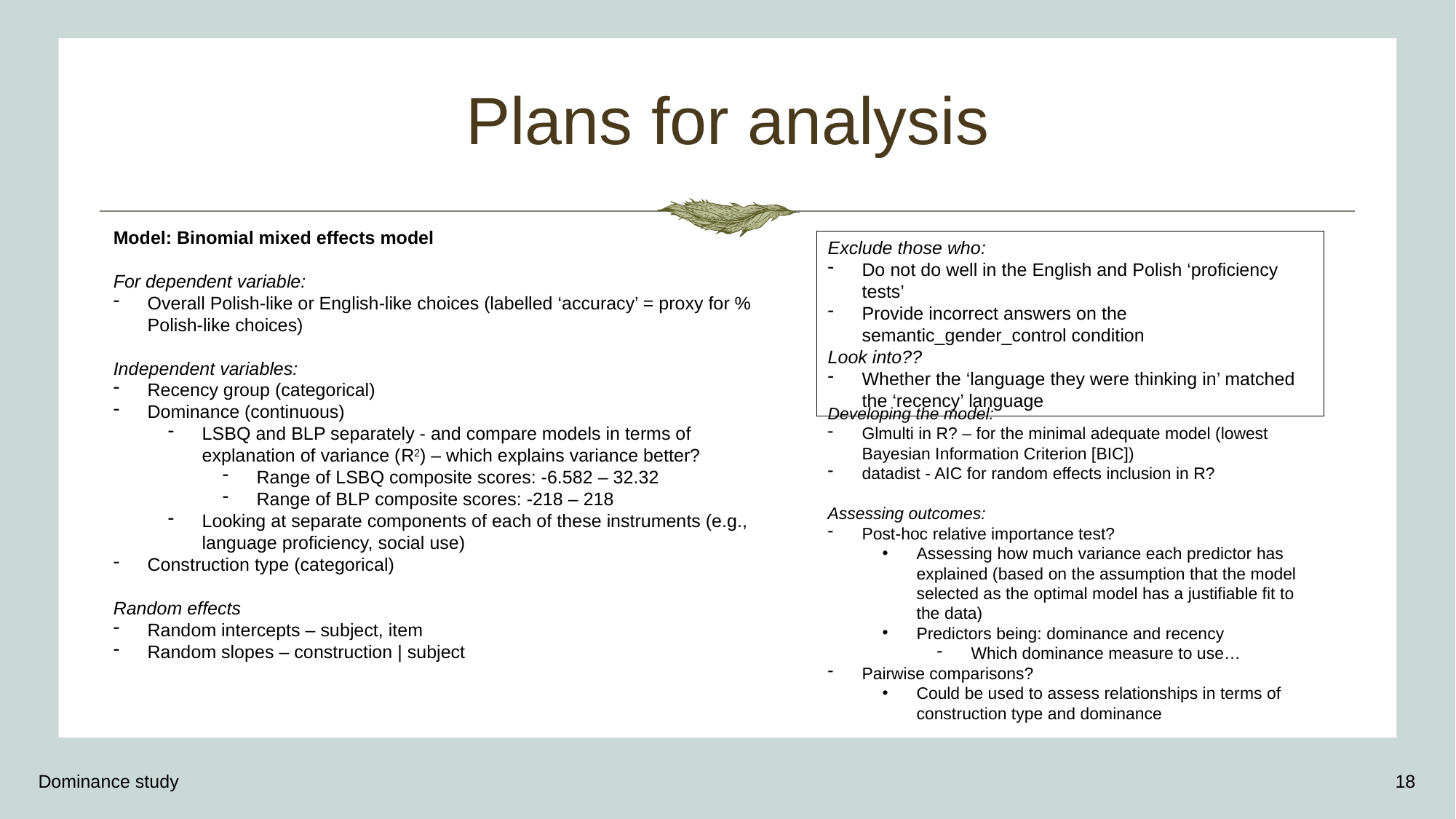

# Plans for analysis
Model: Binomial mixed effects model

For dependent variable:
Overall Polish-like or English-like choices (labelled ‘accuracy’ = proxy for % Polish-like choices)

Independent variables:
Recency group (categorical)
Dominance (continuous)
LSBQ and BLP separately - and compare models in terms of explanation of variance (R2) – which explains variance better?
Range of LSBQ composite scores: -6.582 – 32.32
Range of BLP composite scores: -218 – 218
Looking at separate components of each of these instruments (e.g., language proficiency, social use)
Construction type (categorical)

Random effects
Random intercepts – subject, item
Random slopes – construction | subject

Exclude those who:
Do not do well in the English and Polish ‘proficiency tests’
Provide incorrect answers on the semantic_gender_control condition
Look into??
Whether the ‘language they were thinking in’ matched the ‘recency’ language
Developing the model:
Glmulti in R? – for the minimal adequate model (lowest Bayesian Information Criterion [BIC])
datadist - AIC for random effects inclusion in R?

Assessing outcomes:
Post-hoc relative importance test?
Assessing how much variance each predictor has explained (based on the assumption that the model selected as the optimal model has a justifiable fit to the data)
Predictors being: dominance and recency
Which dominance measure to use…
Pairwise comparisons?
Could be used to assess relationships in terms of construction type and dominance

Dominance study
18